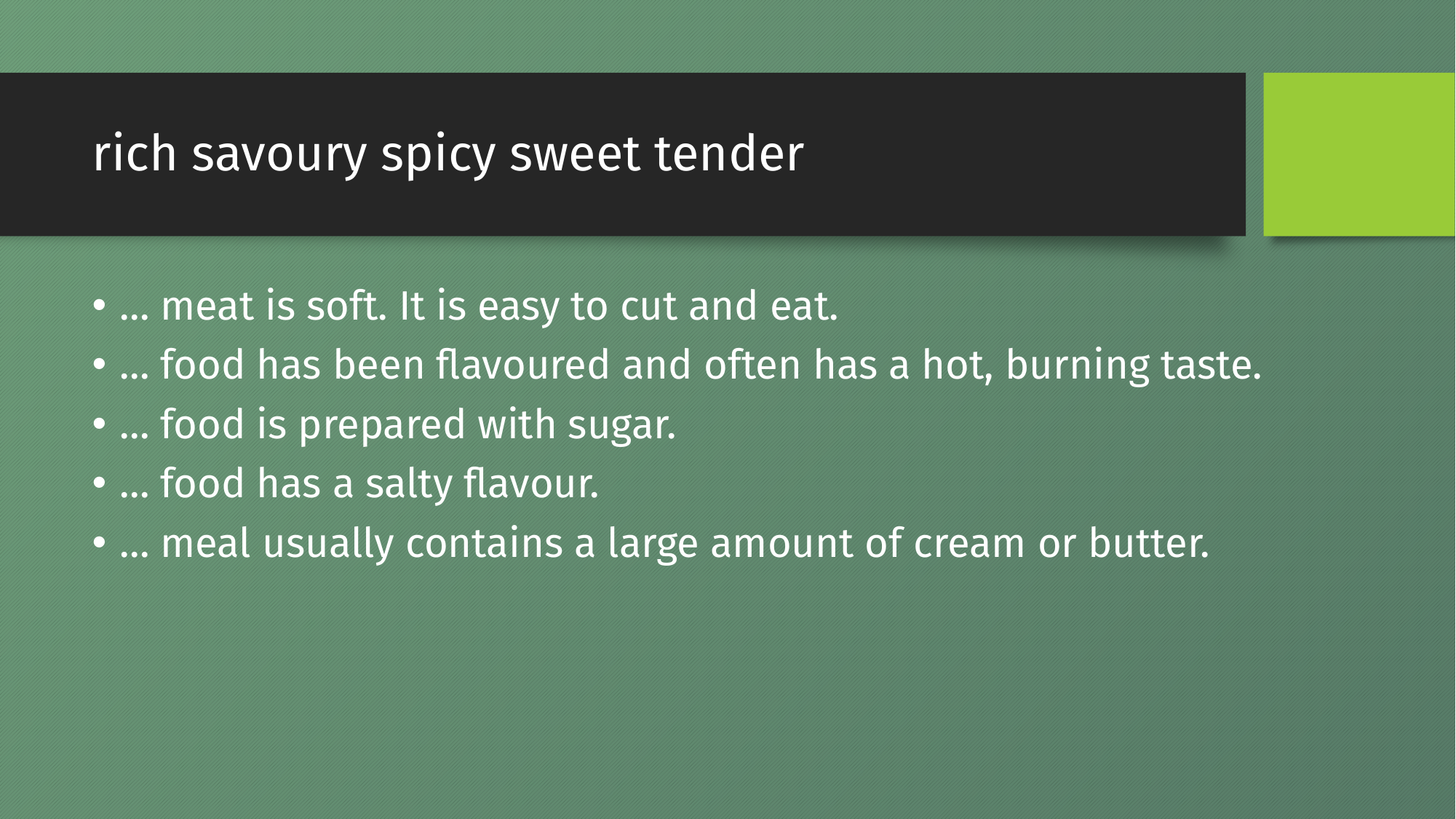

# rich savoury spicy sweet tender
… meat is soft. It is easy to cut and eat.
… food has been flavoured and often has a hot, burning taste.
… food is prepared with sugar.
… food has a salty flavour.
… meal usually contains a large amount of cream or butter.